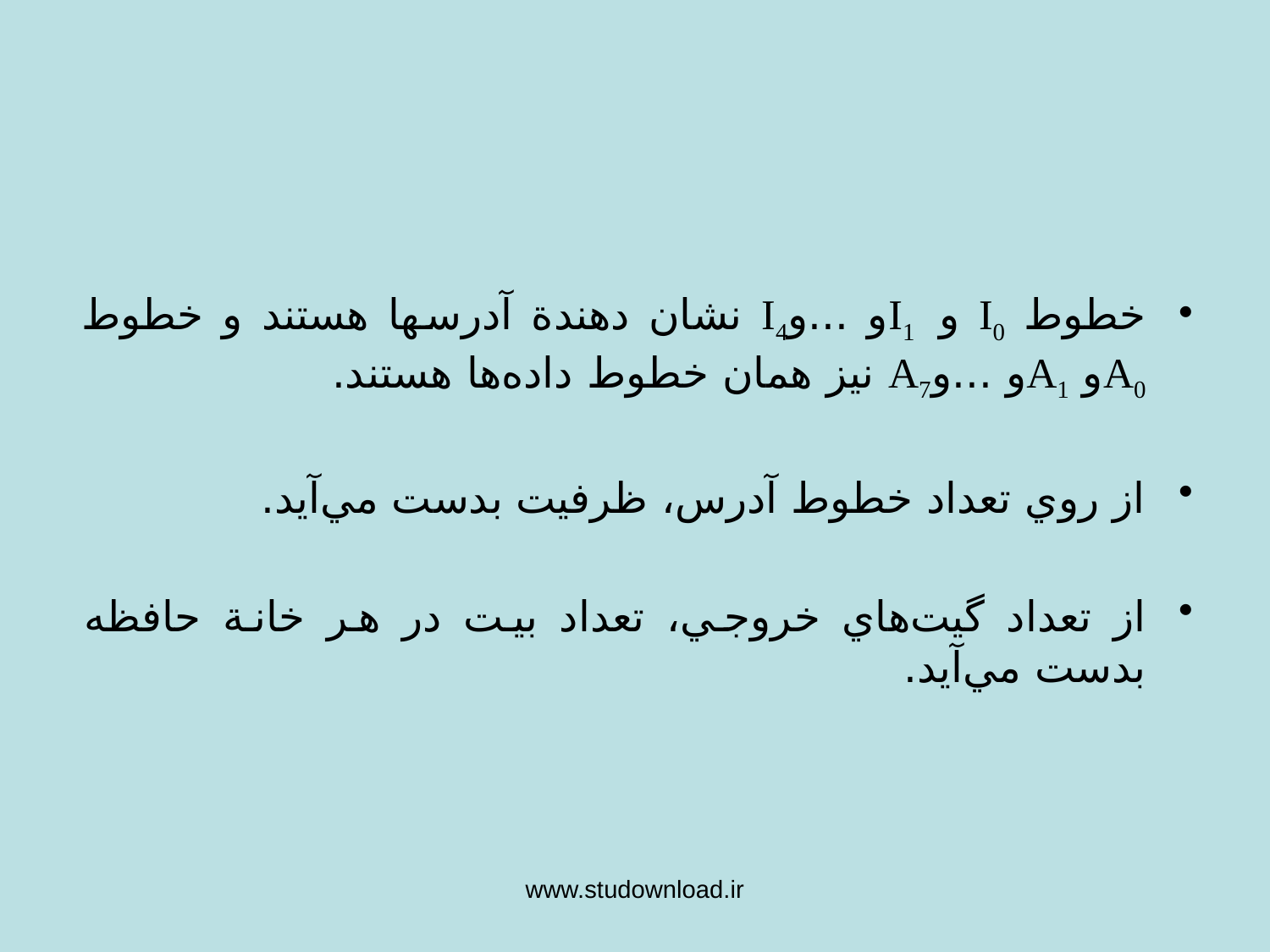

خطوط I0 و I1و ...وI4 نشان دهندة آدرسها هستند و خطوط A0و A1و ...وA7 نيز همان خطوط داده‌ها هستند.

از روي تعداد خطوط آدرس، ظرفيت بدست مي‌آيد.

از تعداد گيت‌هاي خروجي، تعداد بيت در هر خانة حافظه بدست مي‌آيد.

www.studownload.ir